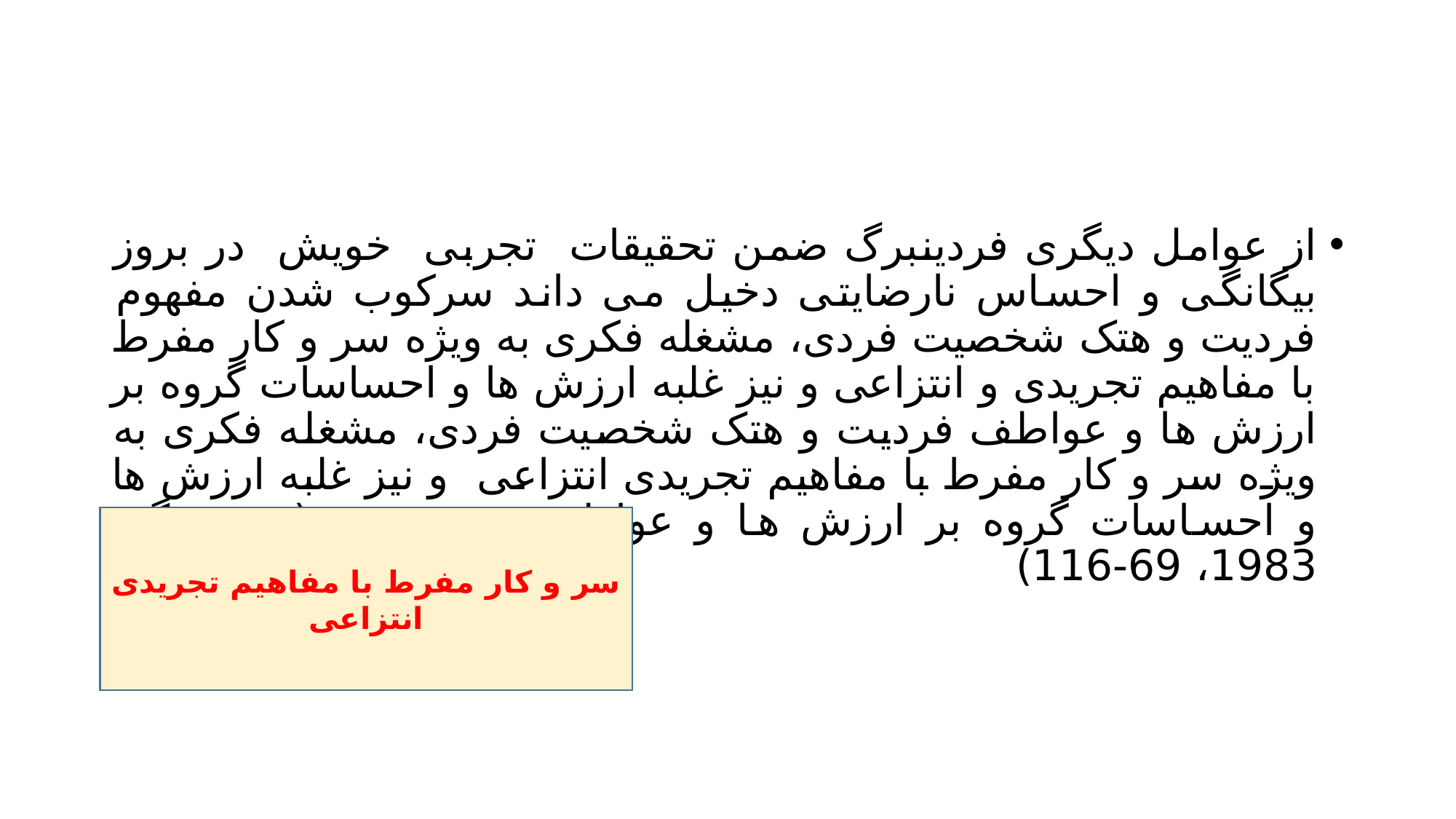

#
از عوامل دیگری فردینبرگ ضمن تحقیقات  تجربی  خویش  در بروز بیگانگی و احساس نارضایتی دخیل می داند سرکوب شدن مفهوم فردیت و هتک شخصیت فردی، مشغله فکری به ویژه سر و کار مفرط با مفاهیم تجریدی و انتزاعی و نیز غلبه ارزش ها و احساسات گروه بر ارزش ها و عواطف فردیت و هتک شخصیت فردی، مشغله فکری به ویژه سر و کار مفرط با مفاهیم تجریدی انتزاعی  و نیز غلبه ارزش ها و احساسات گروه بر ارزش ها و عواطف فرد هستند(فردینبرگ، 1983، 69-116)

سر و کار مفرط با مفاهیم تجریدی انتزاعی